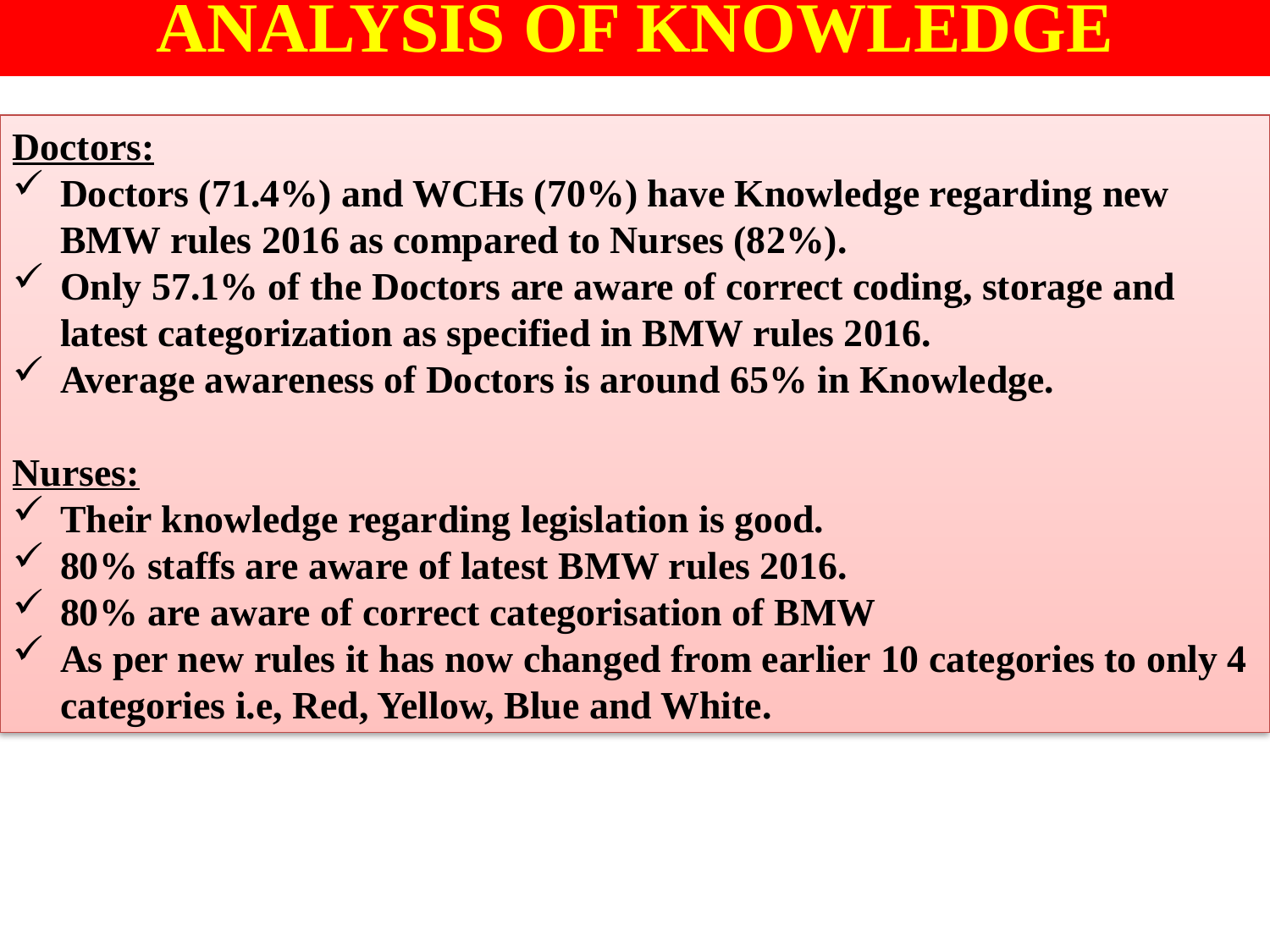

ANALYSIS OF KNOWLEDGE

Doctors:
Doctors (71.4%) and WCHs (70%) have Knowledge regarding new BMW rules 2016 as compared to Nurses (82%).
Only 57.1% of the Doctors are aware of correct coding, storage and latest categorization as specified in BMW rules 2016.
Average awareness of Doctors is around 65% in Knowledge.

Nurses:
Their knowledge regarding legislation is good.
80% staffs are aware of latest BMW rules 2016.
80% are aware of correct categorisation of BMW
As per new rules it has now changed from earlier 10 categories to only 4 categories i.e, Red, Yellow, Blue and White.